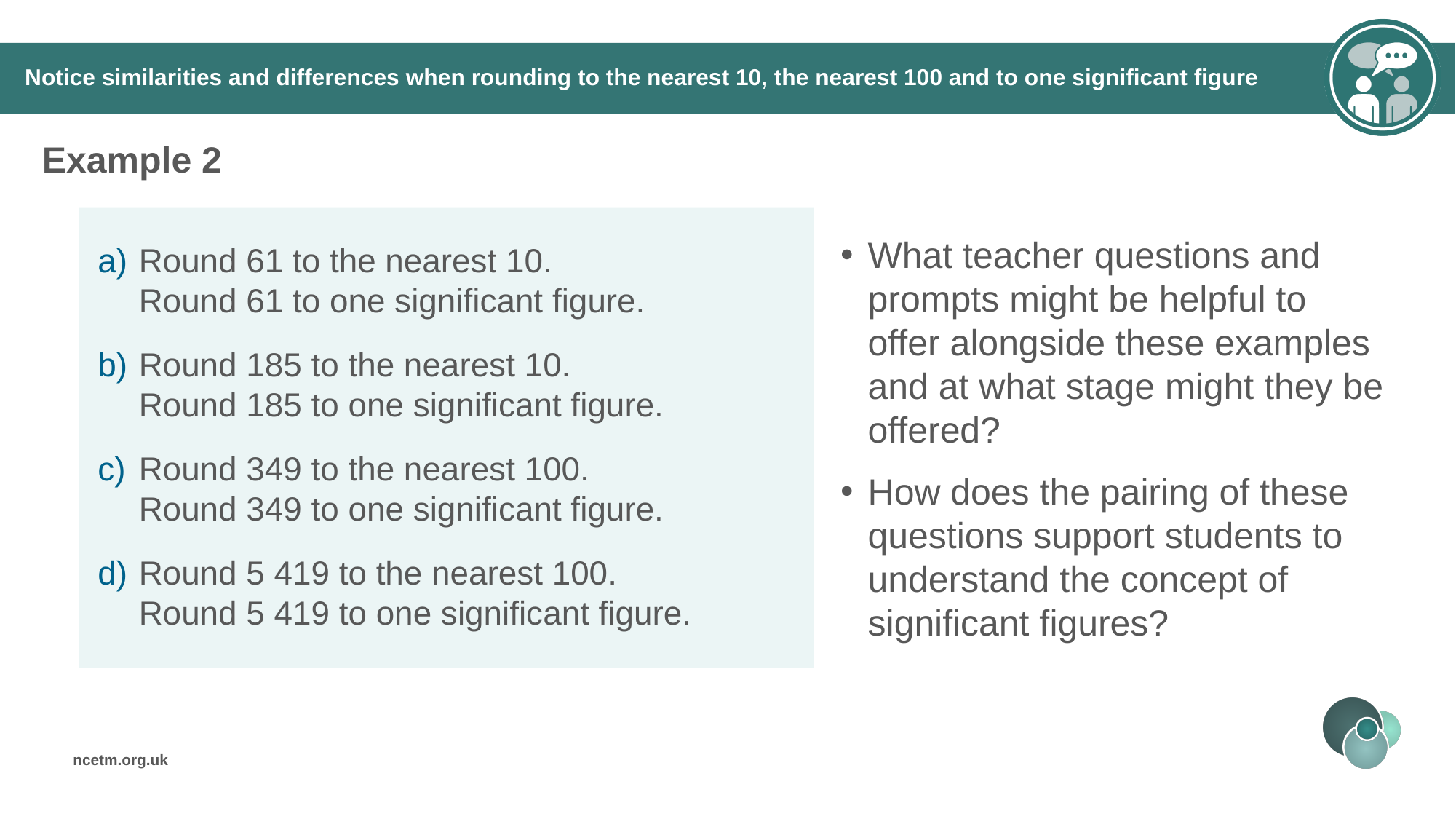

# Notice similarities and differences when rounding to the nearest 10, the nearest 100 and to one significant figure
Example 2
What teacher questions and prompts might be helpful to offer alongside these examples and at what stage might they be offered?
How does the pairing of these questions support students to understand the concept of significant figures?

Round 61 to the nearest 10.
Round 61 to one significant figure.
Round 185 to the nearest 10.
Round 185 to one significant figure.
Round 349 to the nearest 100.
Round 349 to one significant figure.
Round 5 419 to the nearest 100.
Round 5 419 to one significant figure.